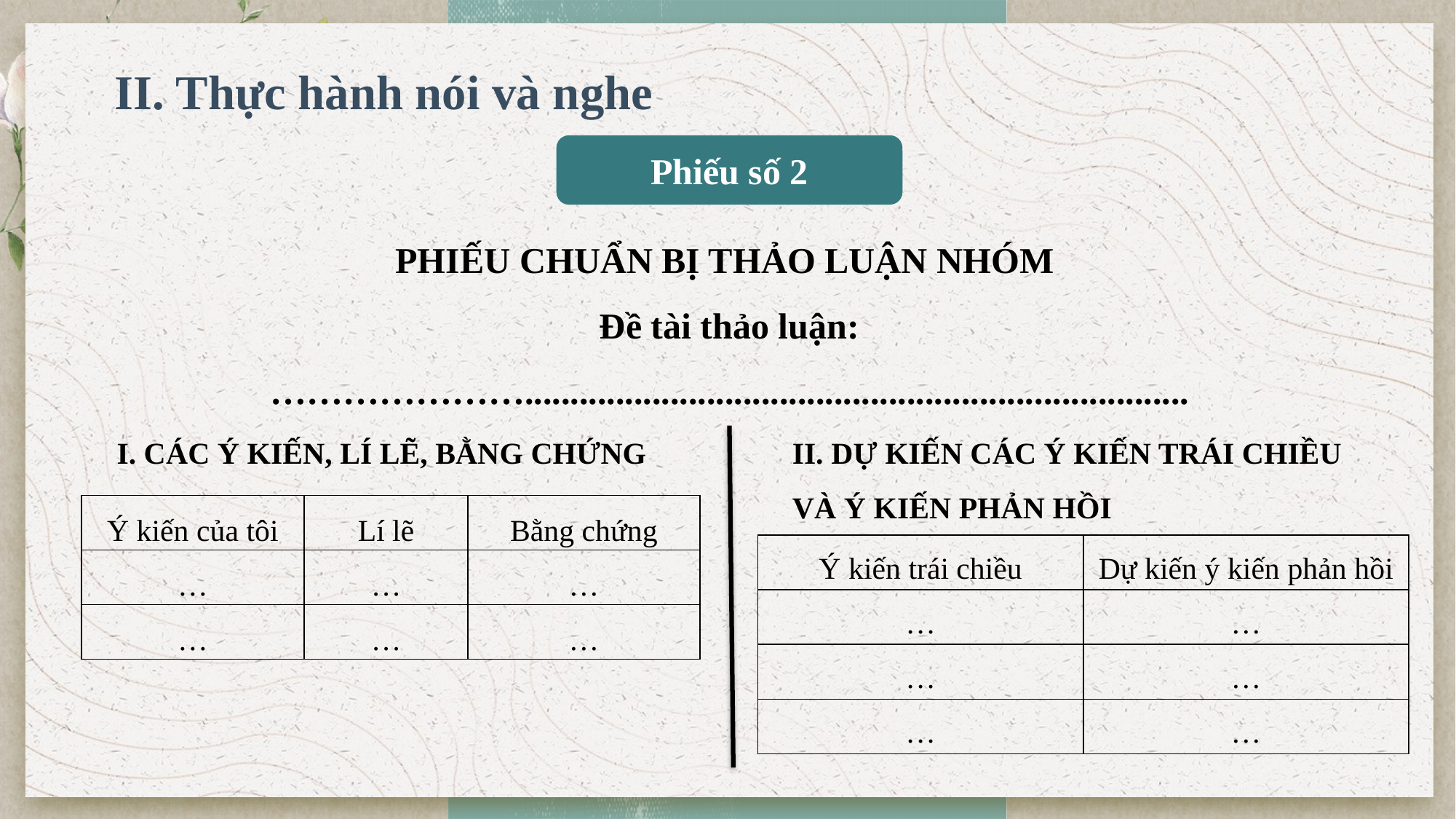

II. Thực hành nói và nghe
Phiếu số 2
PHIẾU CHUẨN BỊ THẢO LUẬN NHÓM
Đề tài thảo luận:
………………….........................................................................
I. CÁC Ý KIẾN, LÍ LẼ, BẰNG CHỨNG
II. DỰ KIẾN CÁC Ý KIẾN TRÁI CHIỀU VÀ Ý KIẾN PHẢN HỒI
| Ý kiến của tôi | Lí lẽ | Bằng chứng |
| --- | --- | --- |
| … | … | … |
| … | … | … |
| Ý kiến trái chiều | Dự kiến ý kiến phản hồi |
| --- | --- |
| … | … |
| … | … |
| … | … |